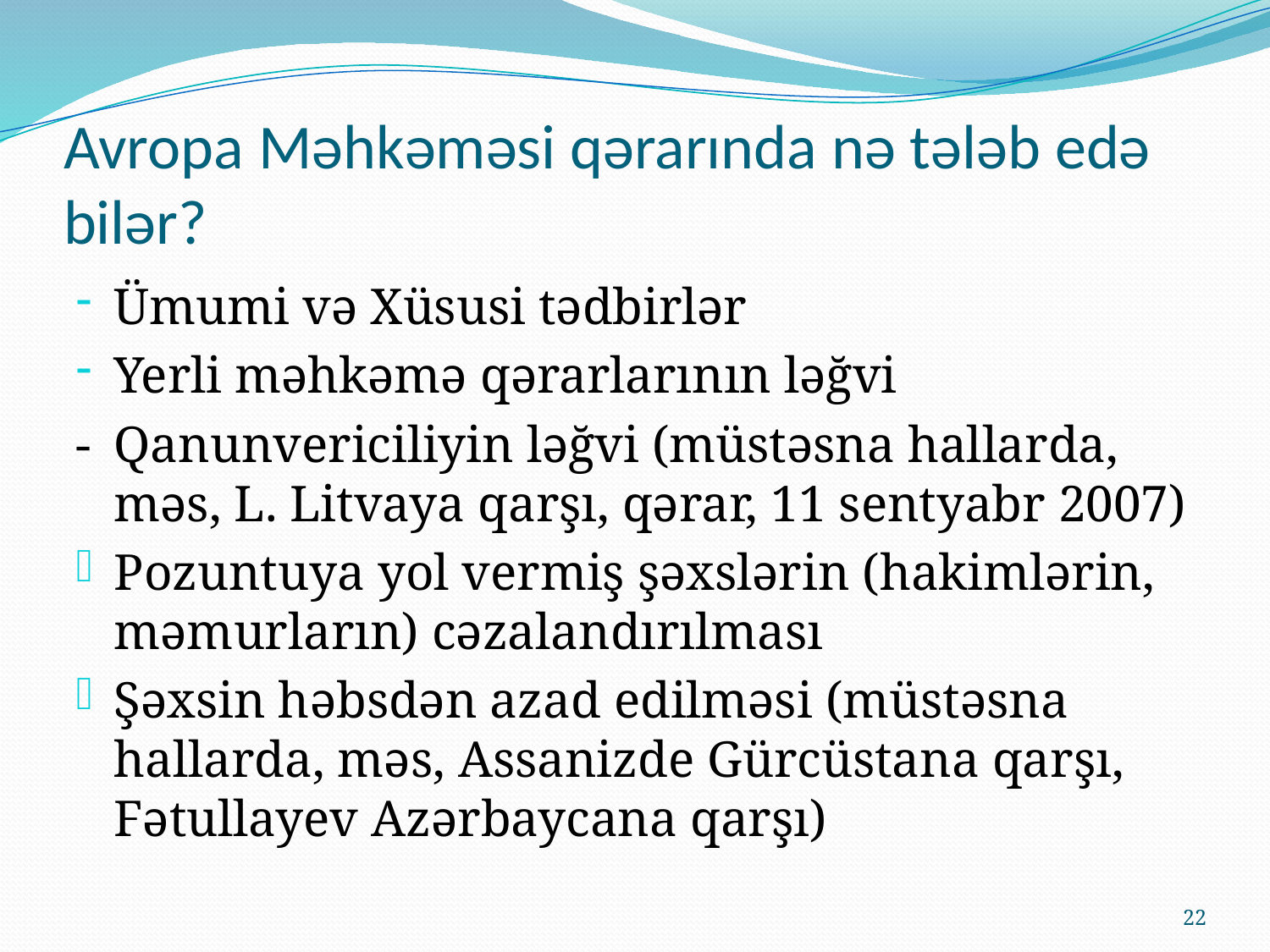

# Avropa Məhkəməsi qərarında nə tələb edə bilər?
Ümumi və Xüsusi tədbirlər
Yerli məhkəmə qərarlarının ləğvi
- 	Qanunvericiliyin ləğvi (müstəsna hallarda, məs, L. Litvaya qarşı, qərar, 11 sentyabr 2007)
Pozuntuya yol vermiş şəxslərin (hakimlərin, məmurların) cəzalandırılması
Şəxsin həbsdən azad edilməsi (müstəsna hallarda, məs, Assanizde Gürcüstana qarşı, Fətullayev Azərbaycana qarşı)
22